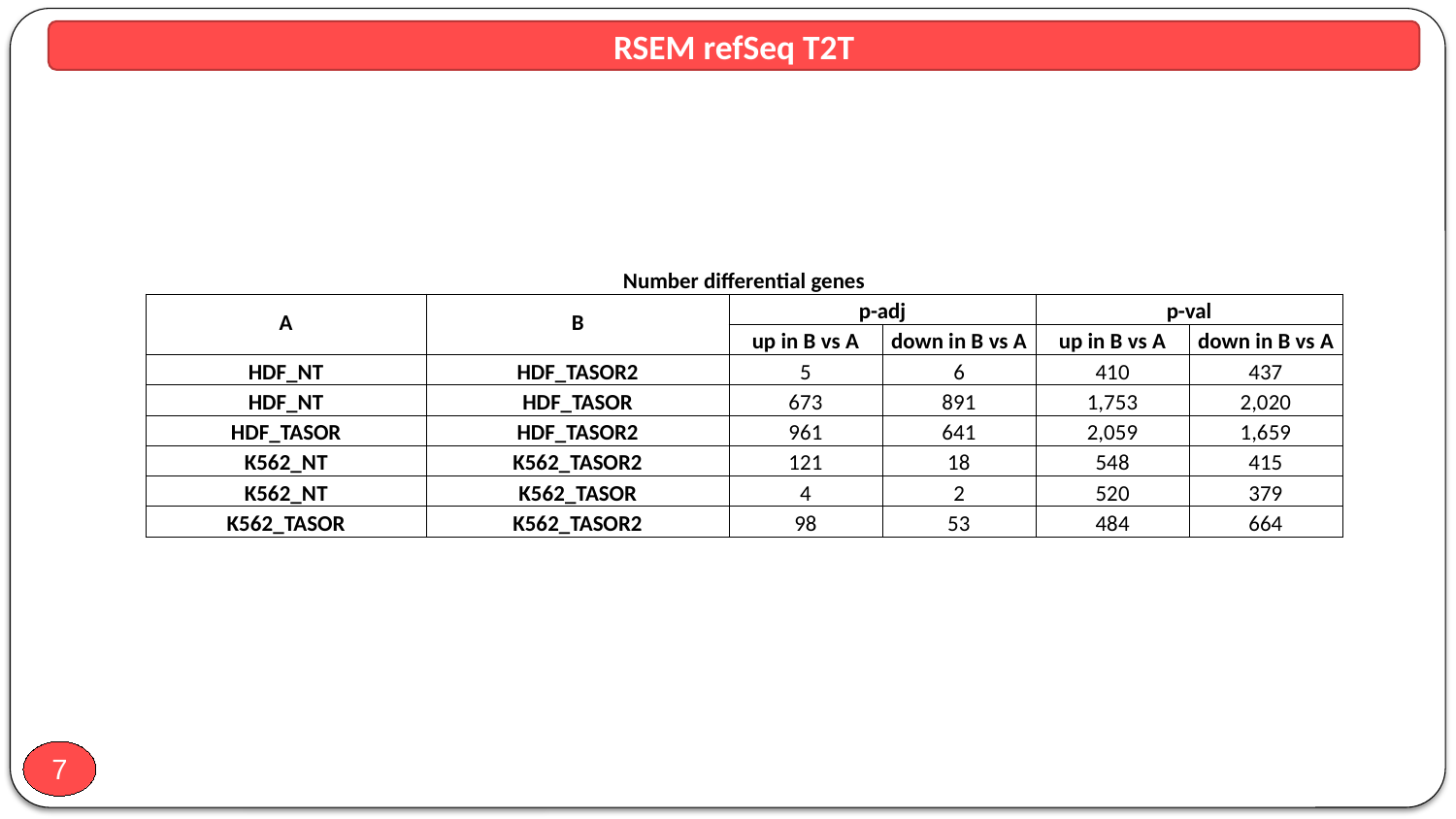

RSEM refSeq T2T
| Number differential genes |  |  |  |  |  |
| --- | --- | --- | --- | --- | --- |
| A | B | p-adj |  | p-val |  |
|  |  | up in B vs A | down in B vs A | up in B vs A | down in B vs A |
| HDF\_NT | HDF\_TASOR2 | 5 | 6 | 410 | 437 |
| HDF\_NT | HDF\_TASOR | 673 | 891 | 1,753 | 2,020 |
| HDF\_TASOR | HDF\_TASOR2 | 961 | 641 | 2,059 | 1,659 |
| K562\_NT | K562\_TASOR2 | 121 | 18 | 548 | 415 |
| K562\_NT | K562\_TASOR | 4 | 2 | 520 | 379 |
| K562\_TASOR | K562\_TASOR2 | 98 | 53 | 484 | 664 |
7